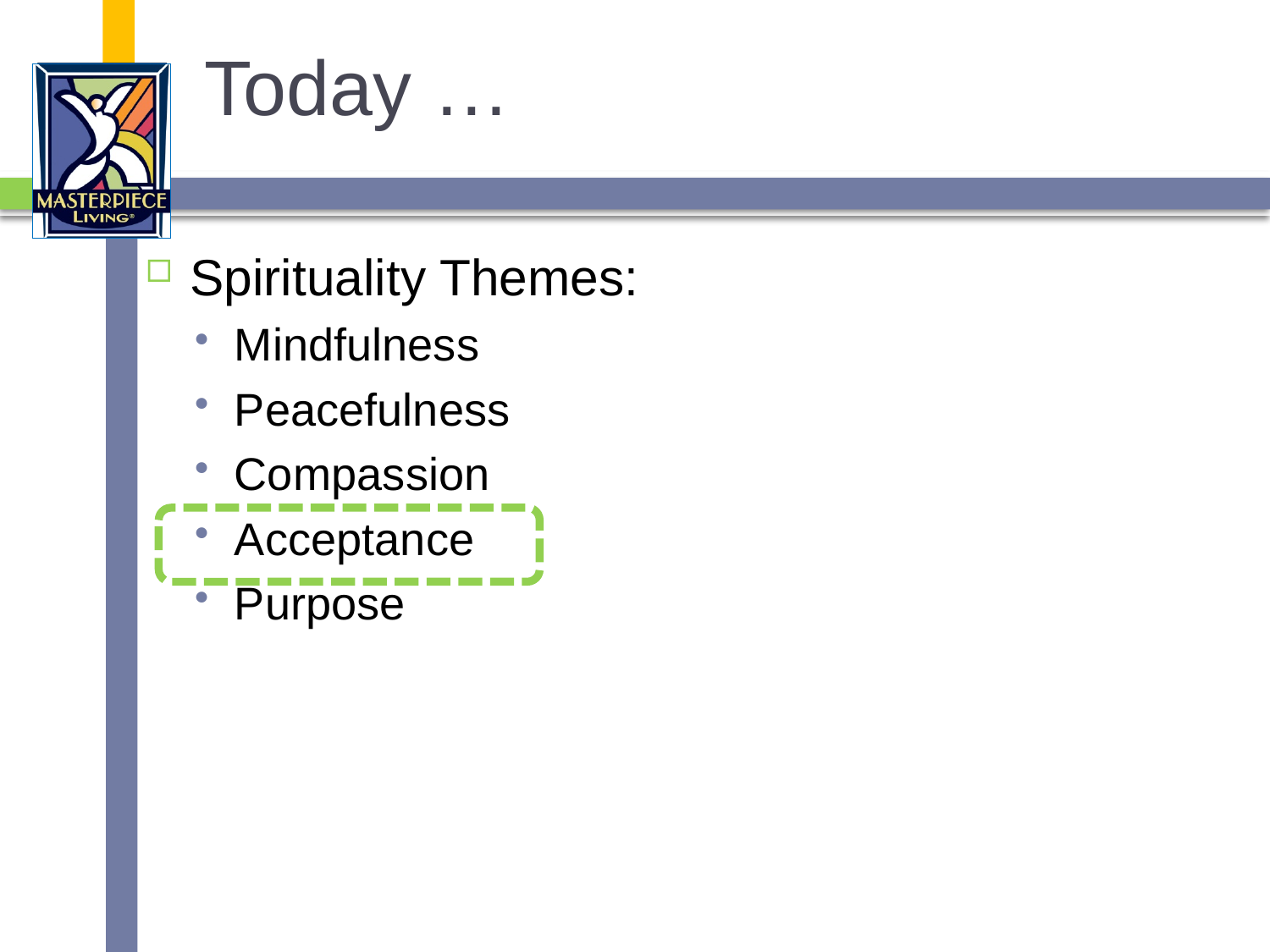

# Today …
Spirituality Themes:
Mindfulness
Peacefulness
Compassion
Acceptance
Purpose